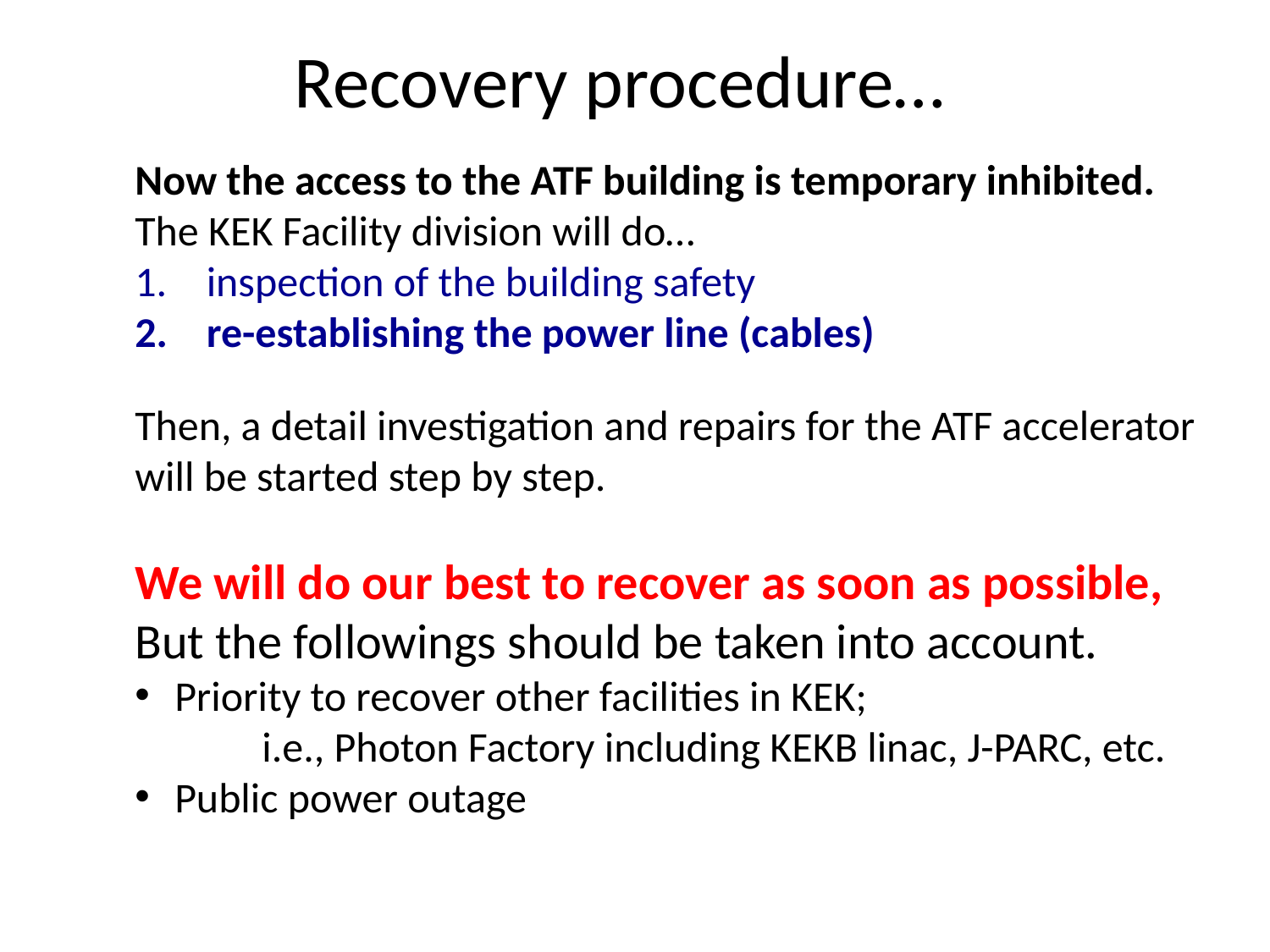

# Recovery procedure…
Now the access to the ATF building is temporary inhibited.
The KEK Facility division will do…
inspection of the building safety
re-establishing the power line (cables)

Then, a detail investigation and repairs for the ATF accelerator will be started step by step.

We will do our best to recover as soon as possible,
But the followings should be taken into account.
Priority to recover other facilities in KEK;
i.e., Photon Factory including KEKB linac, J-PARC, etc.
Public power outage